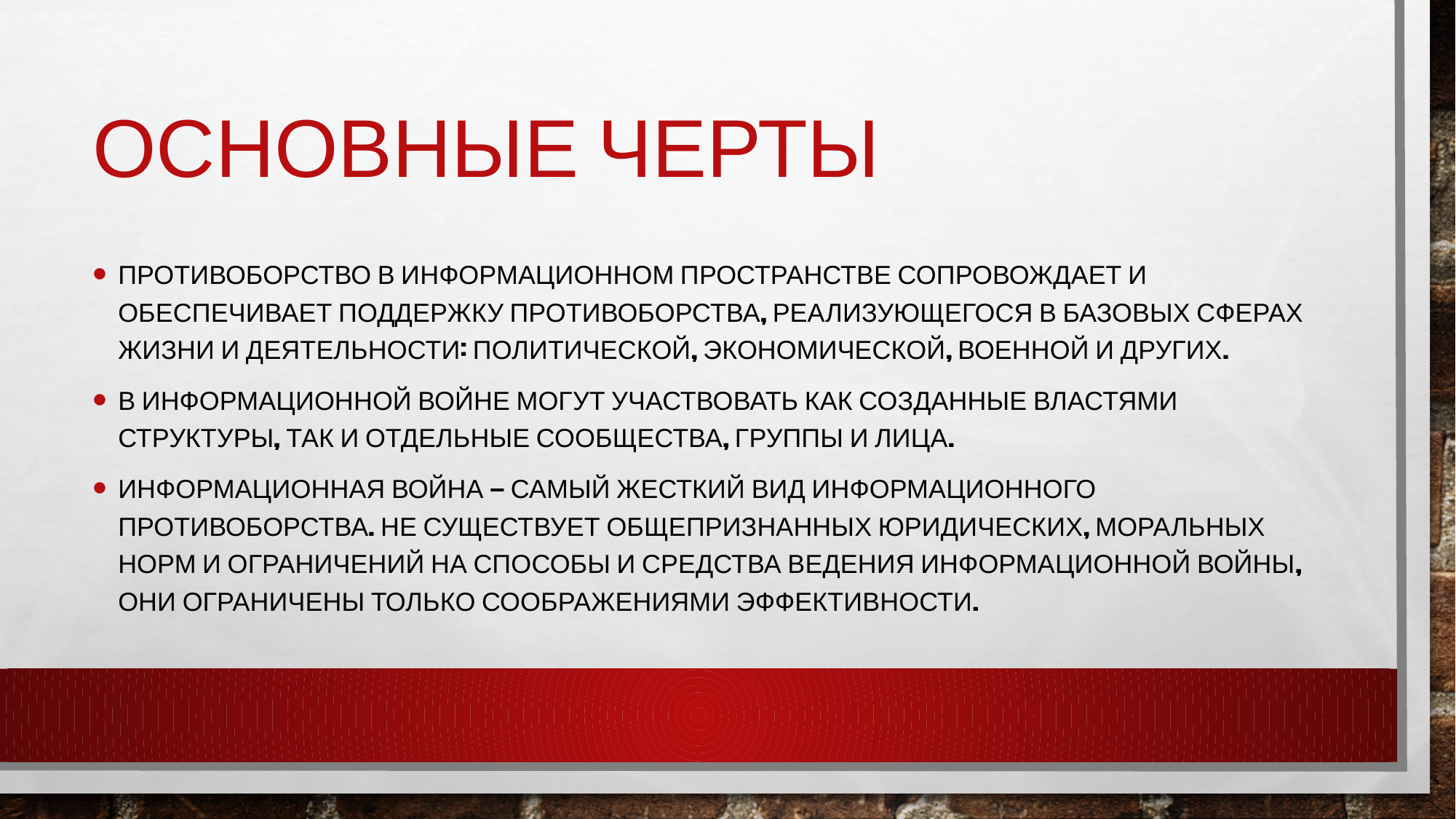

# Основные черты
Противоборство в информационном пространстве сопровождает и обеспечивает поддержку противоборства, реализующегося в базовых сферах жизни и деятельности: политической, экономической, военной и других.
В информационной войне могут участвовать как созданные властями структуры, так и отдельные сообщества, группы и лица.
Информационная война — самый жесткий вид информационного противоборства. Не существует общепризнанных юридических, моральных норм и ограничений на способы и средства ведения информационной войны, они ограничены только соображениями эффективности.